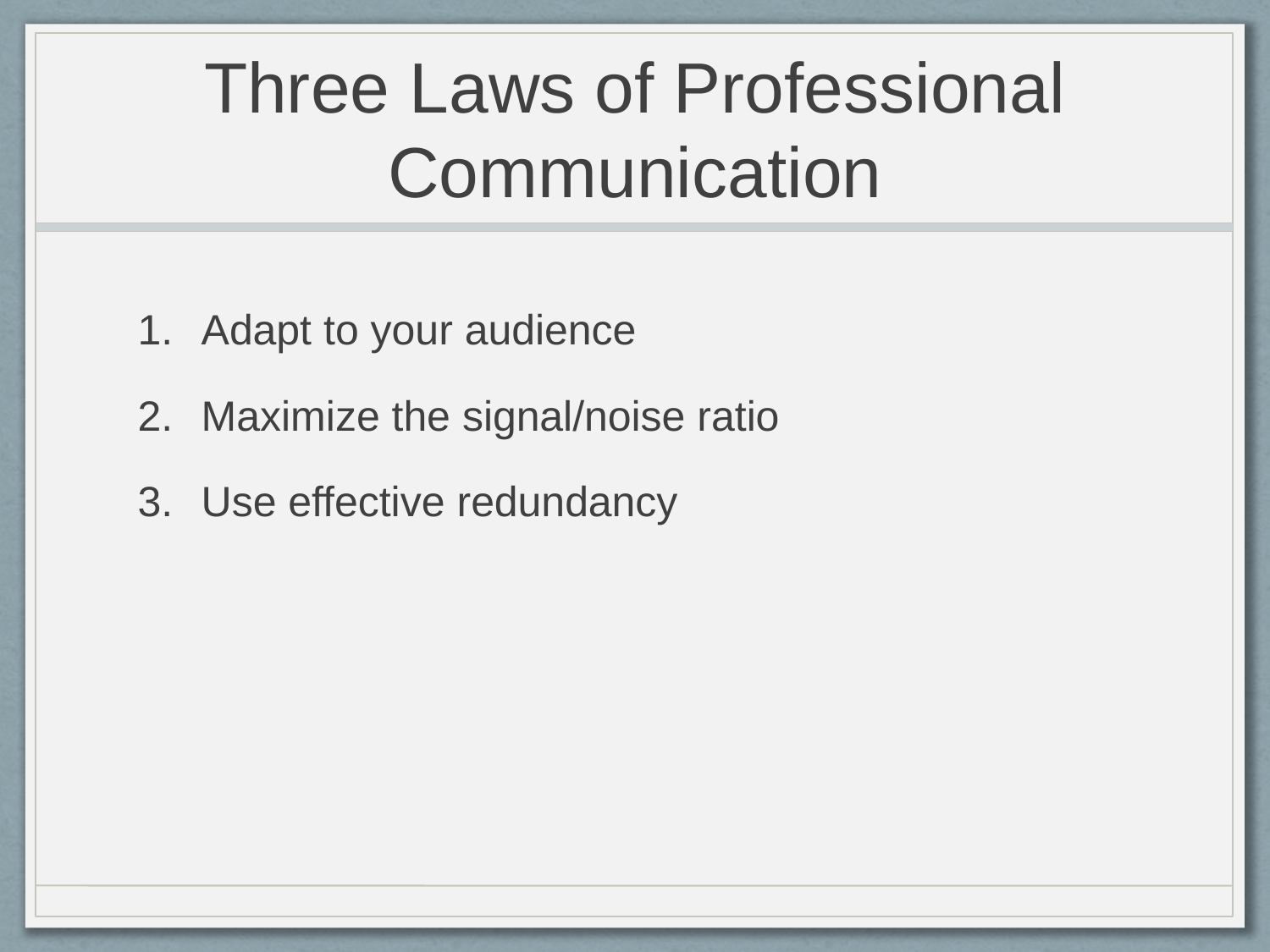

# Three Laws of Professional Communication
Adapt to your audience
Maximize the signal/noise ratio
Use effective redundancy